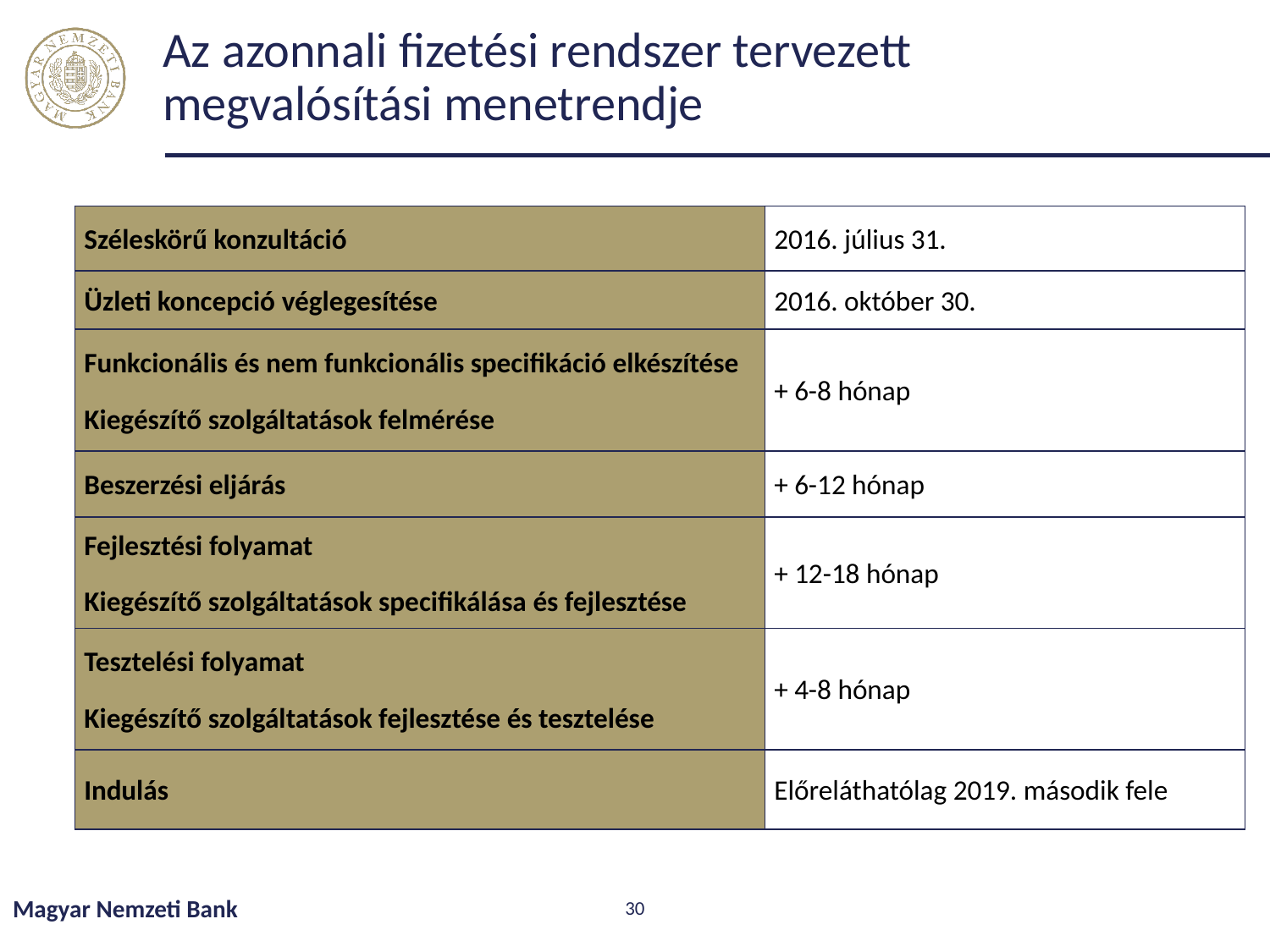

# Az azonnali fizetési rendszer tervezett megvalósítási menetrendje

| Széleskörű konzultáció | 2016. július 31. |
| --- | --- |
| Üzleti koncepció véglegesítése | 2016. október 30. |
| Funkcionális és nem funkcionális specifikáció elkészítése Kiegészítő szolgáltatások felmérése | + 6-8 hónap |
| Beszerzési eljárás | + 6-12 hónap |
| Fejlesztési folyamat Kiegészítő szolgáltatások specifikálása és fejlesztése | + 12-18 hónap |
| Tesztelési folyamat Kiegészítő szolgáltatások fejlesztése és tesztelése | + 4-8 hónap |
| Indulás | Előreláthatólag 2019. második fele |

Magyar Nemzeti Bank
30